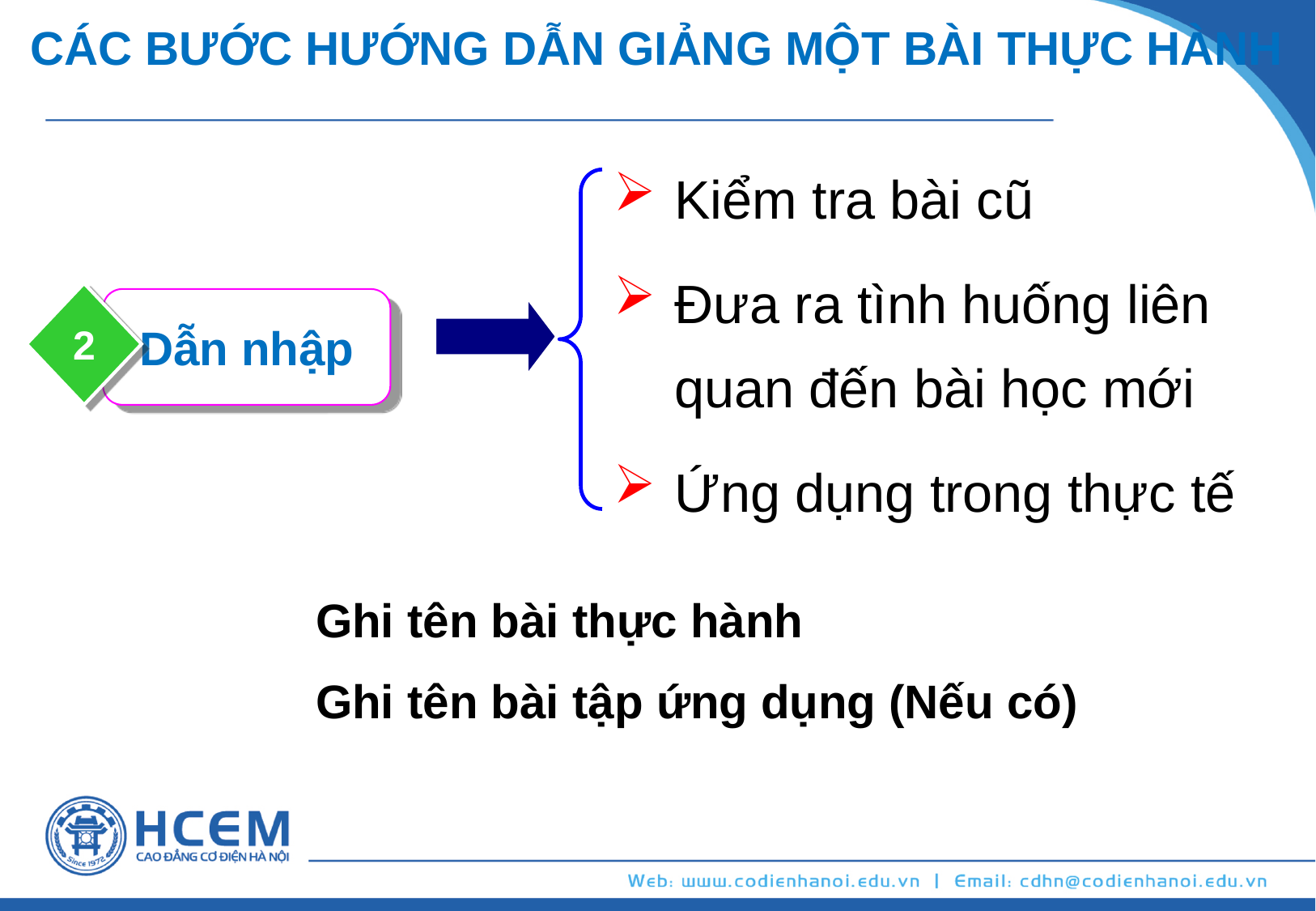

CÁC BƯỚC HƯỚNG DẪN GIẢNG MỘT BÀI THỰC HÀNH
Kiểm tra bài cũ
Đưa ra tình huống liên quan đến bài học mới
Ứng dụng trong thực tế

2
Dẫn nhập
Ghi tên bài thực hành
Ghi tên bài tập ứng dụng (Nếu có)